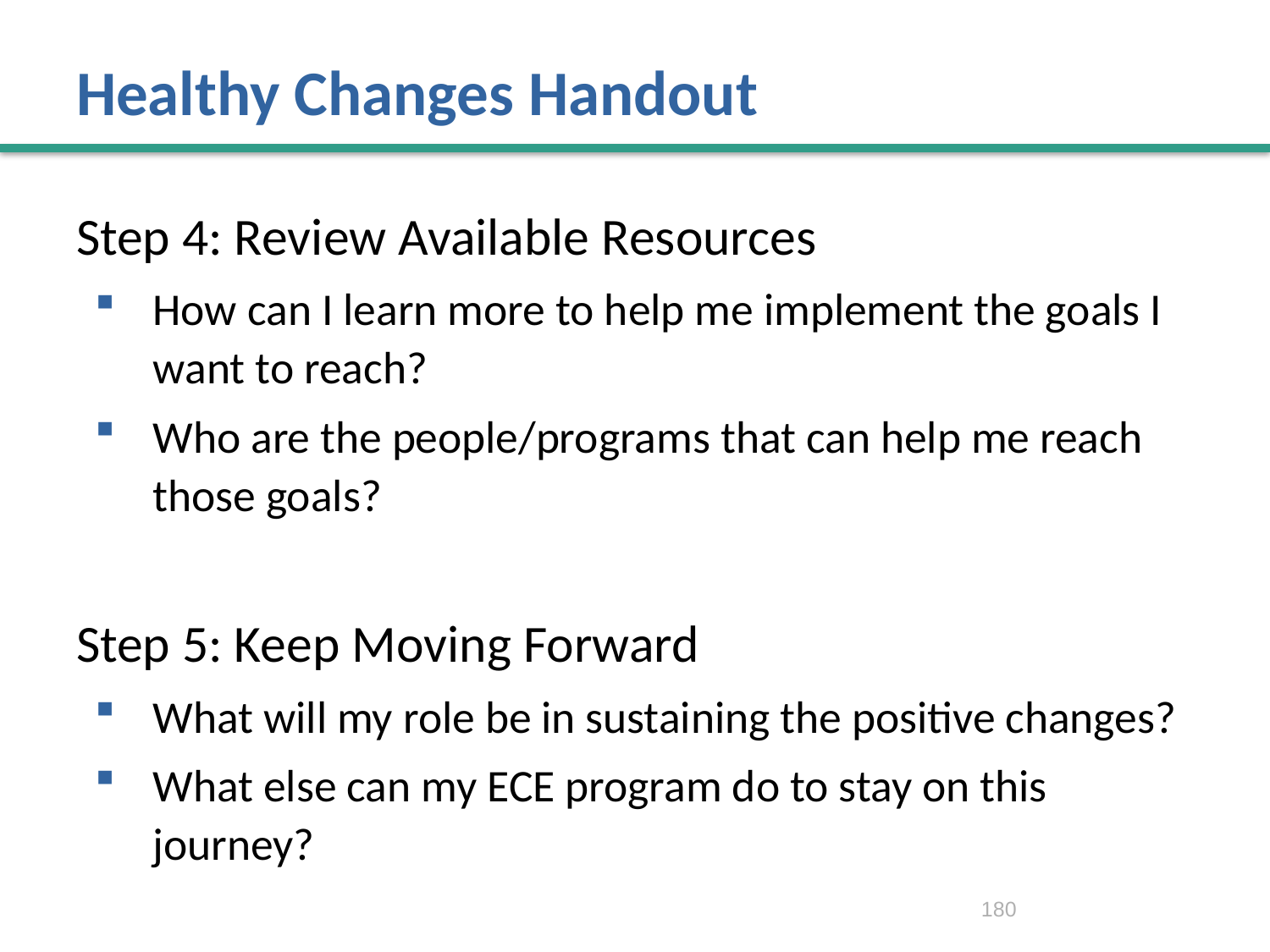

# Healthy Changes Handout
Step 4: Review Available Resources
How can I learn more to help me implement the goals I want to reach?
Who are the people/programs that can help me reach those goals?

Step 5: Keep Moving Forward
What will my role be in sustaining the positive changes?
What else can my ECE program do to stay on this journey?

180